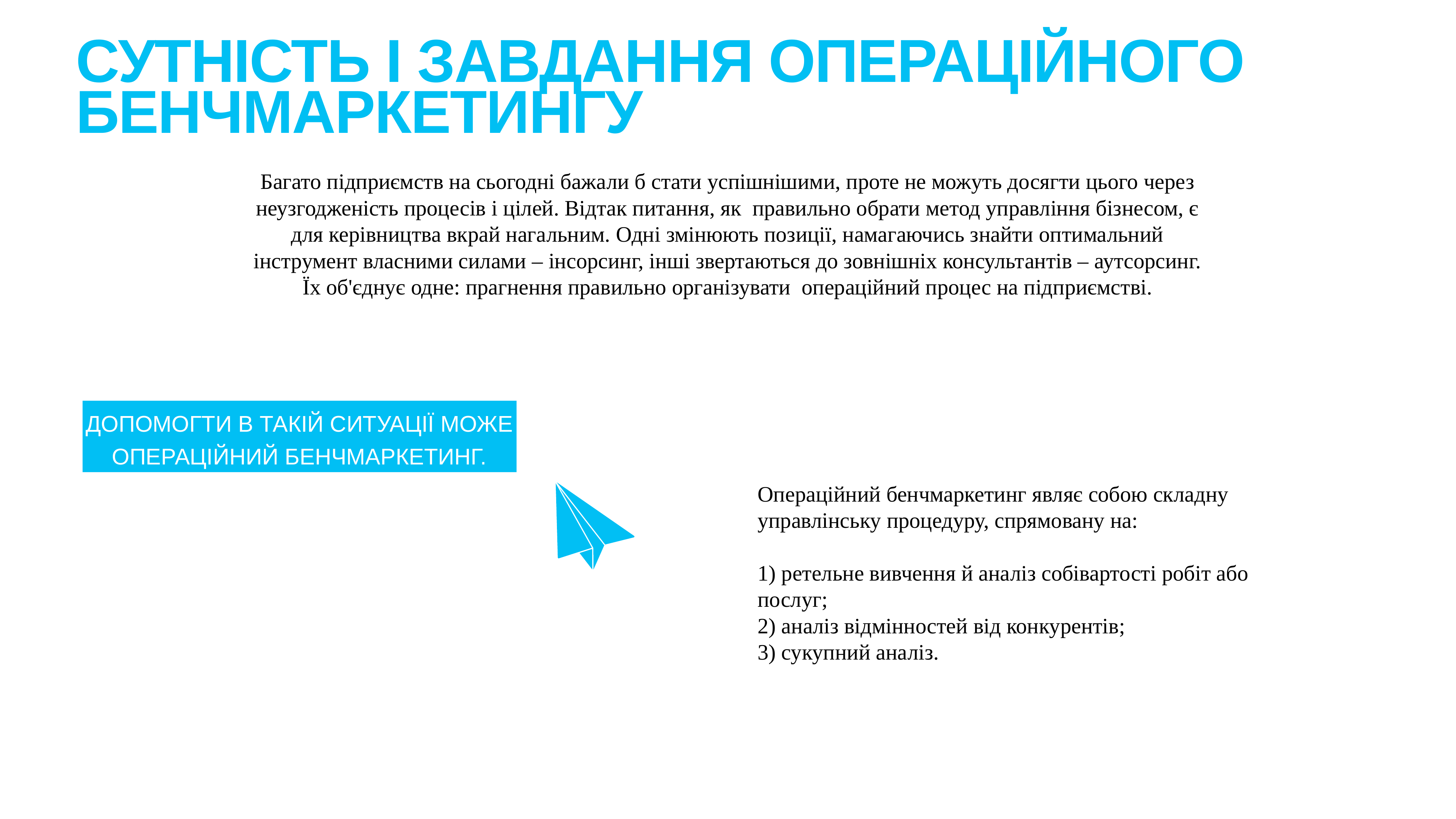

# Сутність і завдання операційного бенчмаркетингу
Багато підприємств на сьогодні бажали б стати успішнішими, проте не можуть досягти цього через неузгодженість процесів і цілей. Відтак питання, як  правильно обрати метод управління бізнесом, є для керівництва вкрай нагальним. Одні змінюють позиції, намагаючись знайти оптимальний інструмент власними силами – інсорсинг, інші звертаються до зовнішніх консультантів – аутсорсинг. Їх об'єднує одне: прагнення правильно організувати  операційний процес на підприємстві.
Допомогти в такій ситуації може операційний бенчмаркетинг.
Операційний бенчмаркетинг являє собою складну управлінську процедуру, спрямовану на:

1) ретельне вивчення й аналіз собівартості робіт або послуг;
2) аналіз відмінностей від конкурентів;
3) сукупний аналіз.